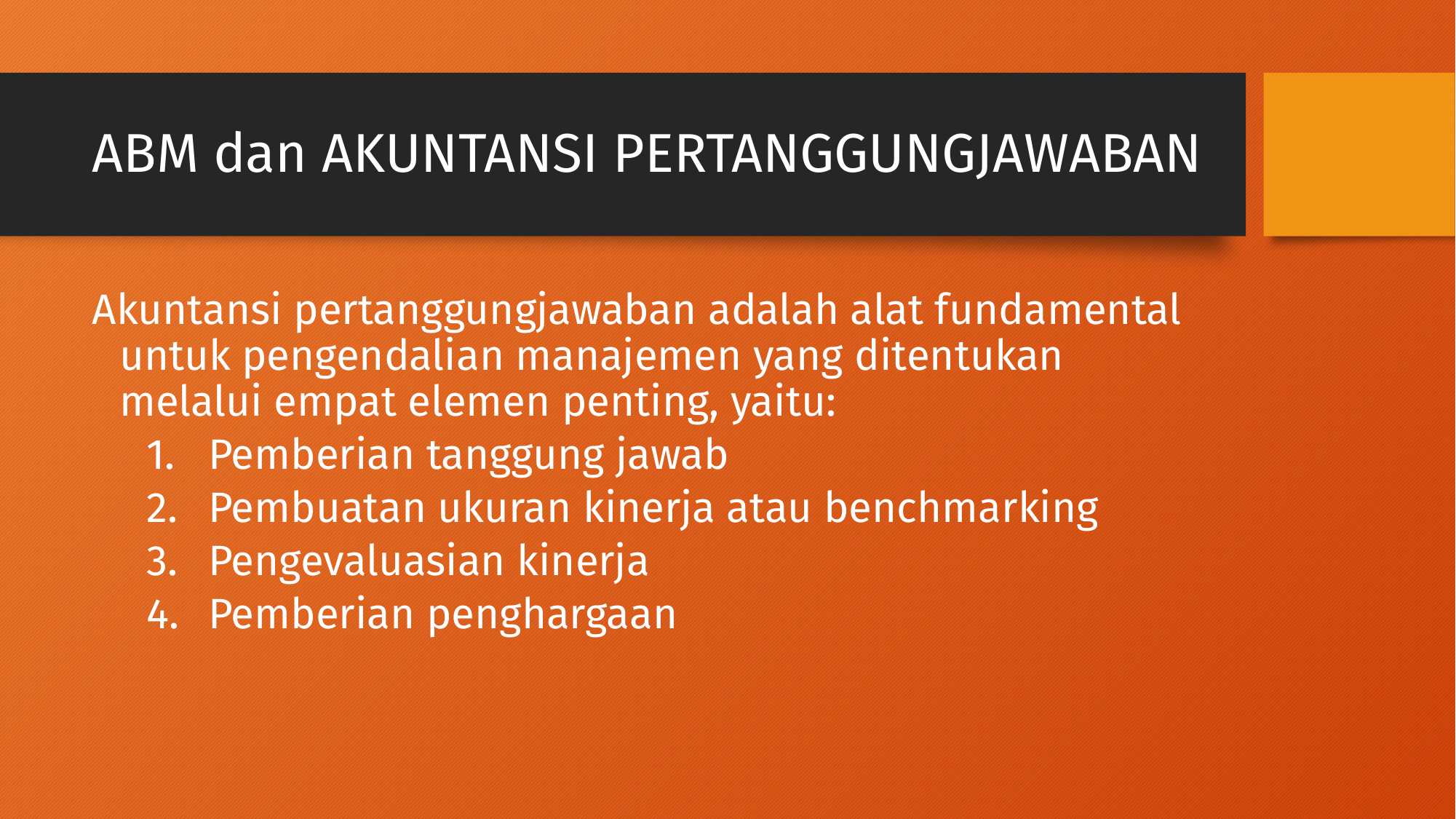

# ABM dan AKUNTANSI PERTANGGUNGJAWABAN
Akuntansi pertanggungjawaban adalah alat fundamental untuk pengendalian manajemen yang ditentukan melalui empat elemen penting, yaitu:
Pemberian tanggung jawab
Pembuatan ukuran kinerja atau benchmarking
Pengevaluasian kinerja
Pemberian penghargaan